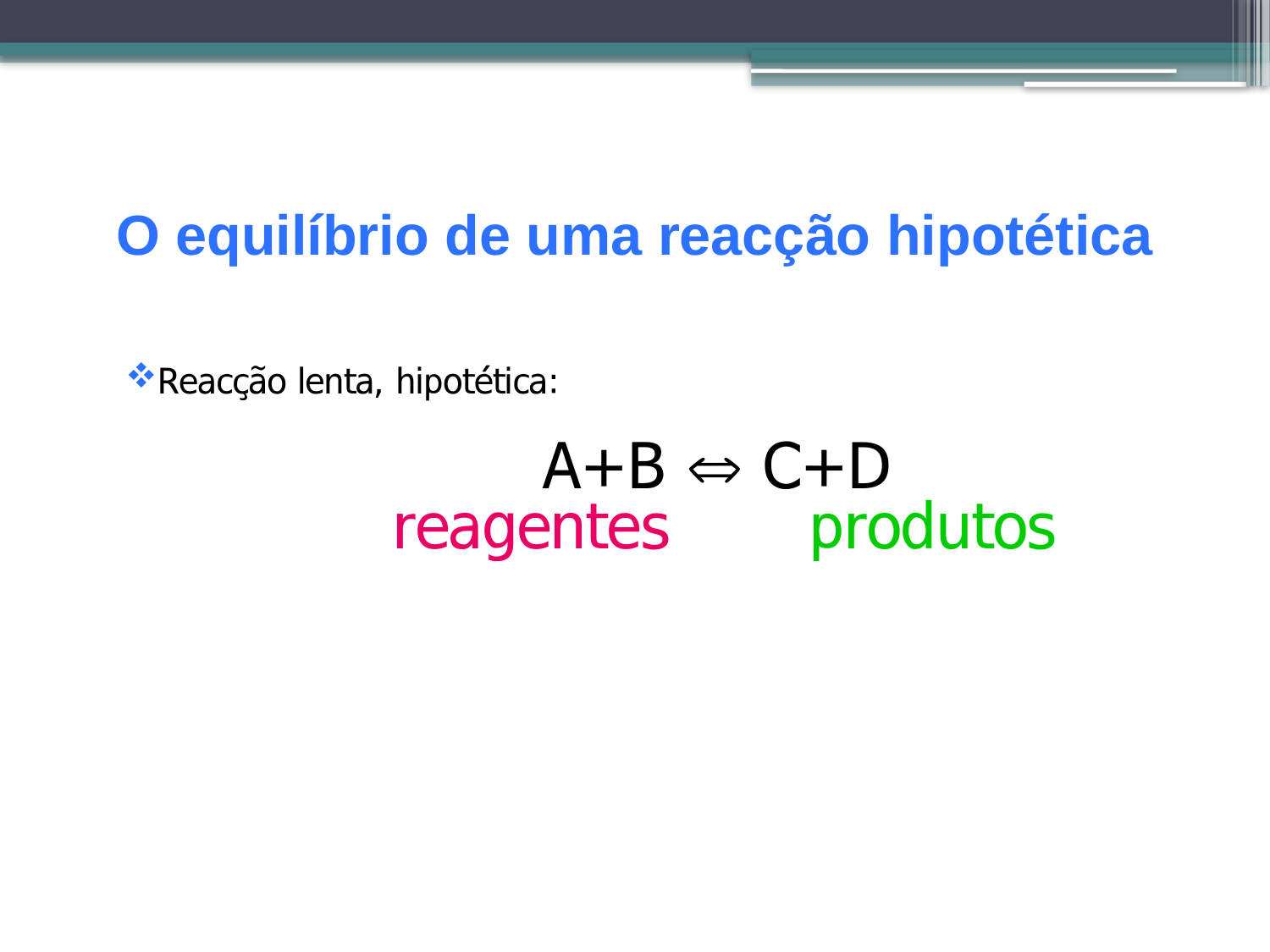

O equilíbrio de uma reacção hipotética

Reacção lenta, hipotética:
                     A+B ⇔ C+D
                reagentes       produtos